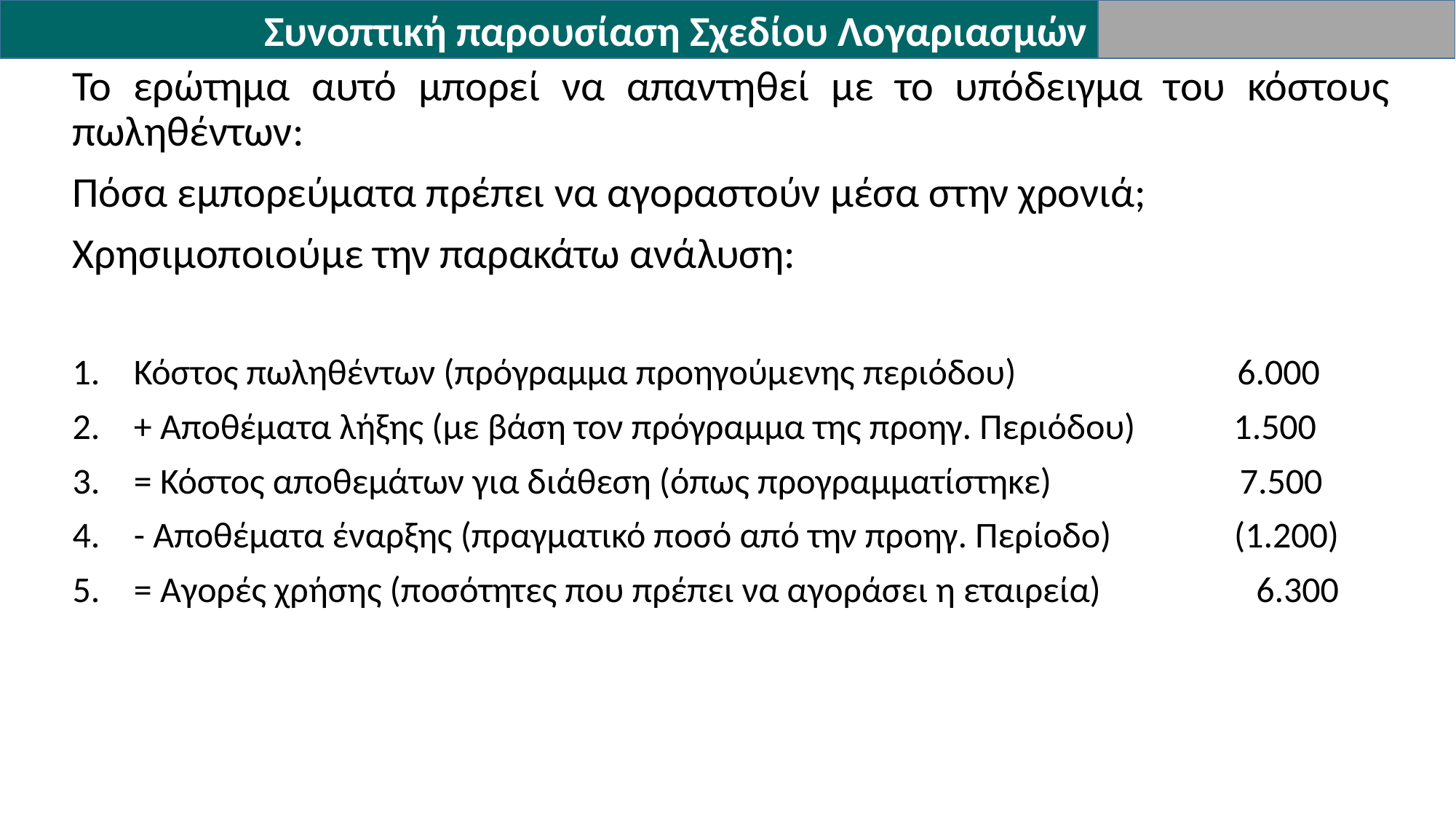

Συνοπτική παρουσίαση Σχεδίου Λογαριασμών

Το ερώτημα αυτό μπορεί να απαντηθεί με το υπόδειγμα του κόστους πωληθέντων:
Πόσα εμπορεύματα πρέπει να αγοραστούν μέσα στην χρονιά;
Χρησιμοποιούμε την παρακάτω ανάλυση:

Κόστος πωληθέντων (πρόγραμμα προηγούμενης περιόδου)                           6.000
+ Αποθέματα λήξης (με βάση τον πρόγραμμα της προηγ. Περιόδου)            1.500
= Κόστος αποθεμάτων για διάθεση (όπως προγραμματίστηκε)                       7.500
- Αποθέματα έναρξης (πραγματικό ποσό από την προηγ. Περίοδο)               (1.200)
= Αγορές χρήσης (ποσότητες που πρέπει να αγοράσει η εταιρεία)                   6.300